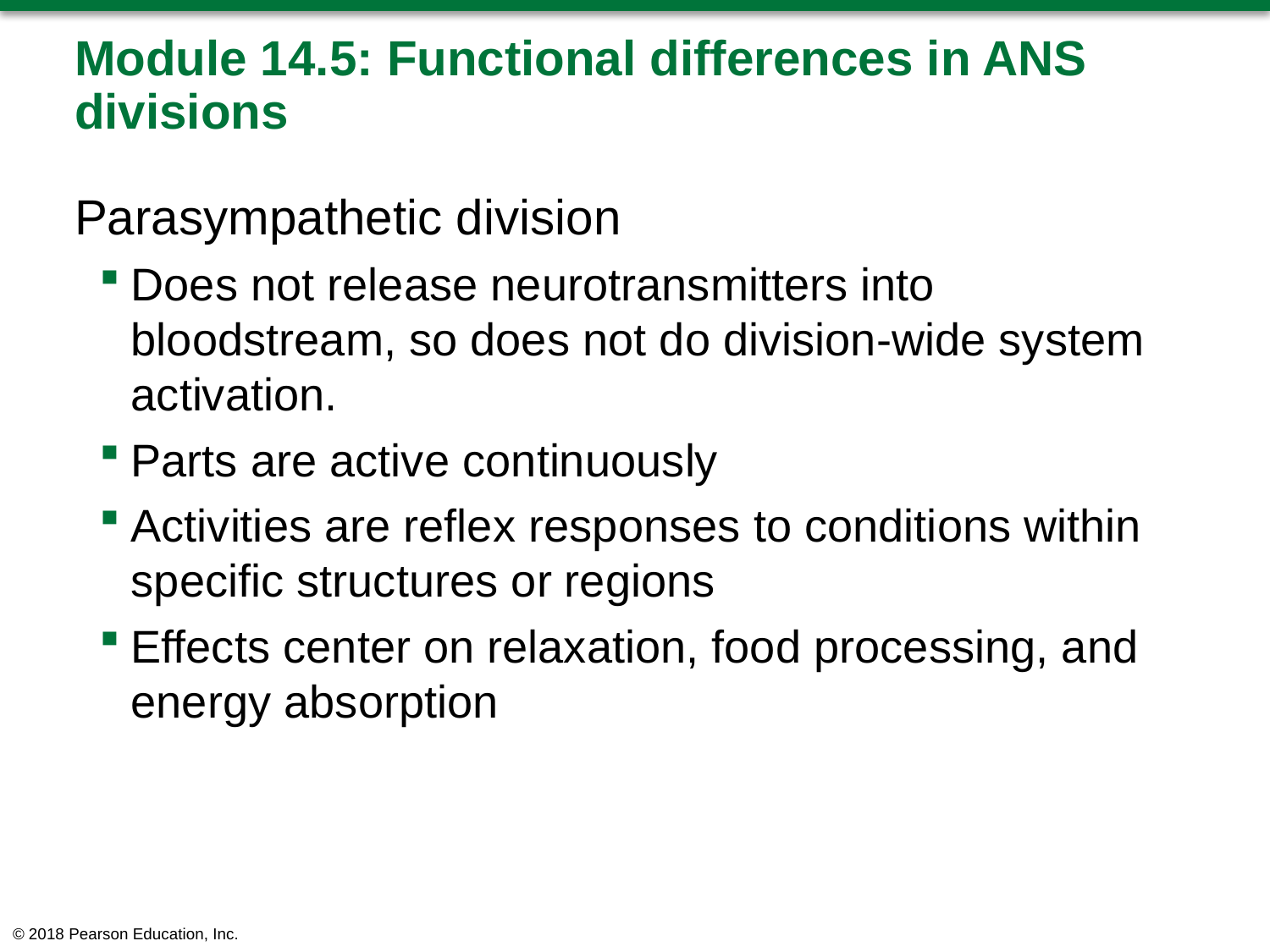

# Module 14.5: Functional differences in ANS divisions
Parasympathetic division
Does not release neurotransmitters into bloodstream, so does not do division-wide system activation.
Parts are active continuously
Activities are reflex responses to conditions within specific structures or regions
Effects center on relaxation, food processing, and energy absorption
© 2018 Pearson Education, Inc.